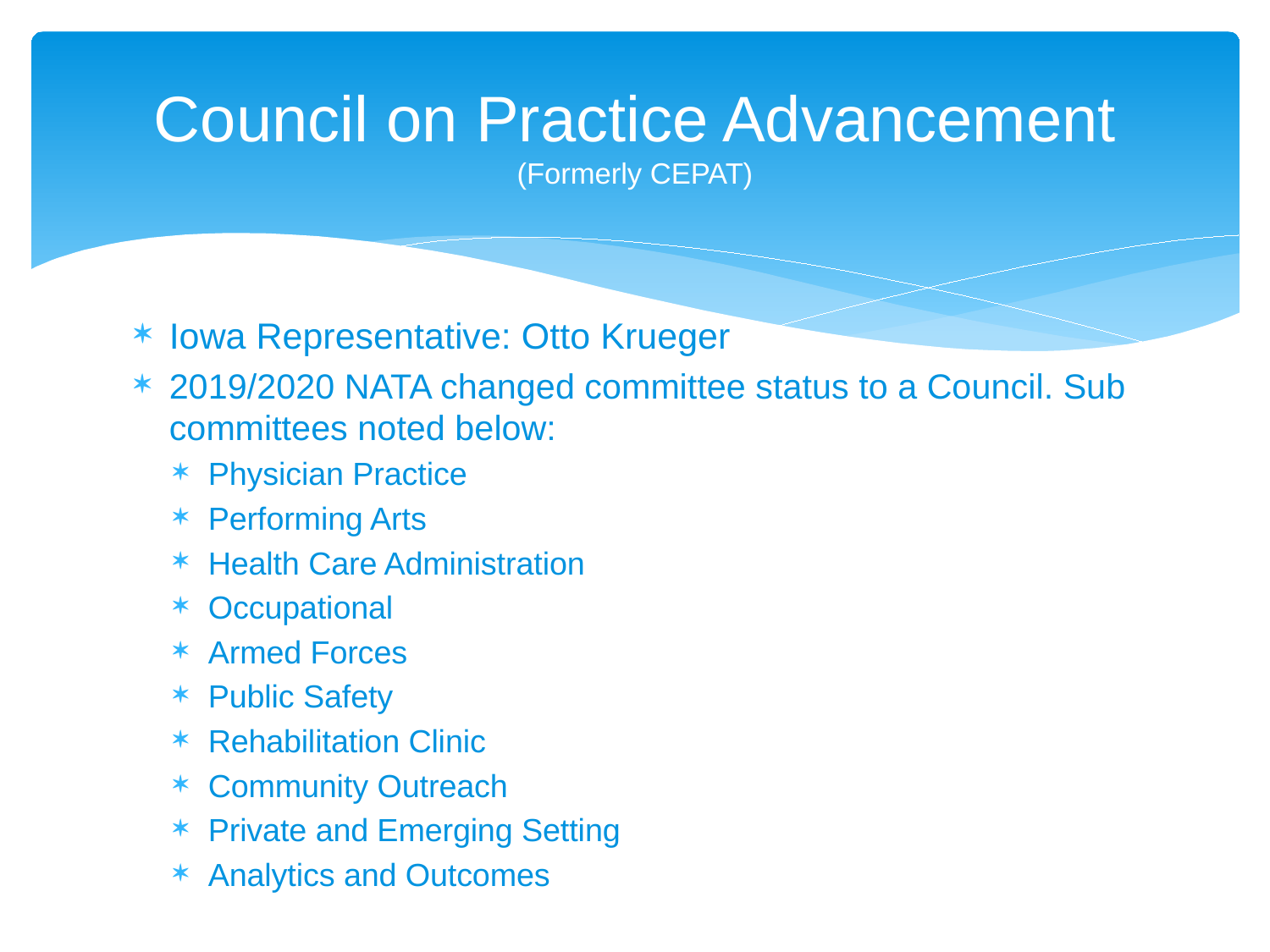

# Council on Practice Advancement (Formerly CEPAT)
Iowa Representative: Otto Krueger
2019/2020 NATA changed committee status to a Council. Sub committees noted below:
Physician Practice
Performing Arts
Health Care Administration
Occupational
Armed Forces
Public Safety
Rehabilitation Clinic
Community Outreach
Private and Emerging Setting
Analytics and Outcomes